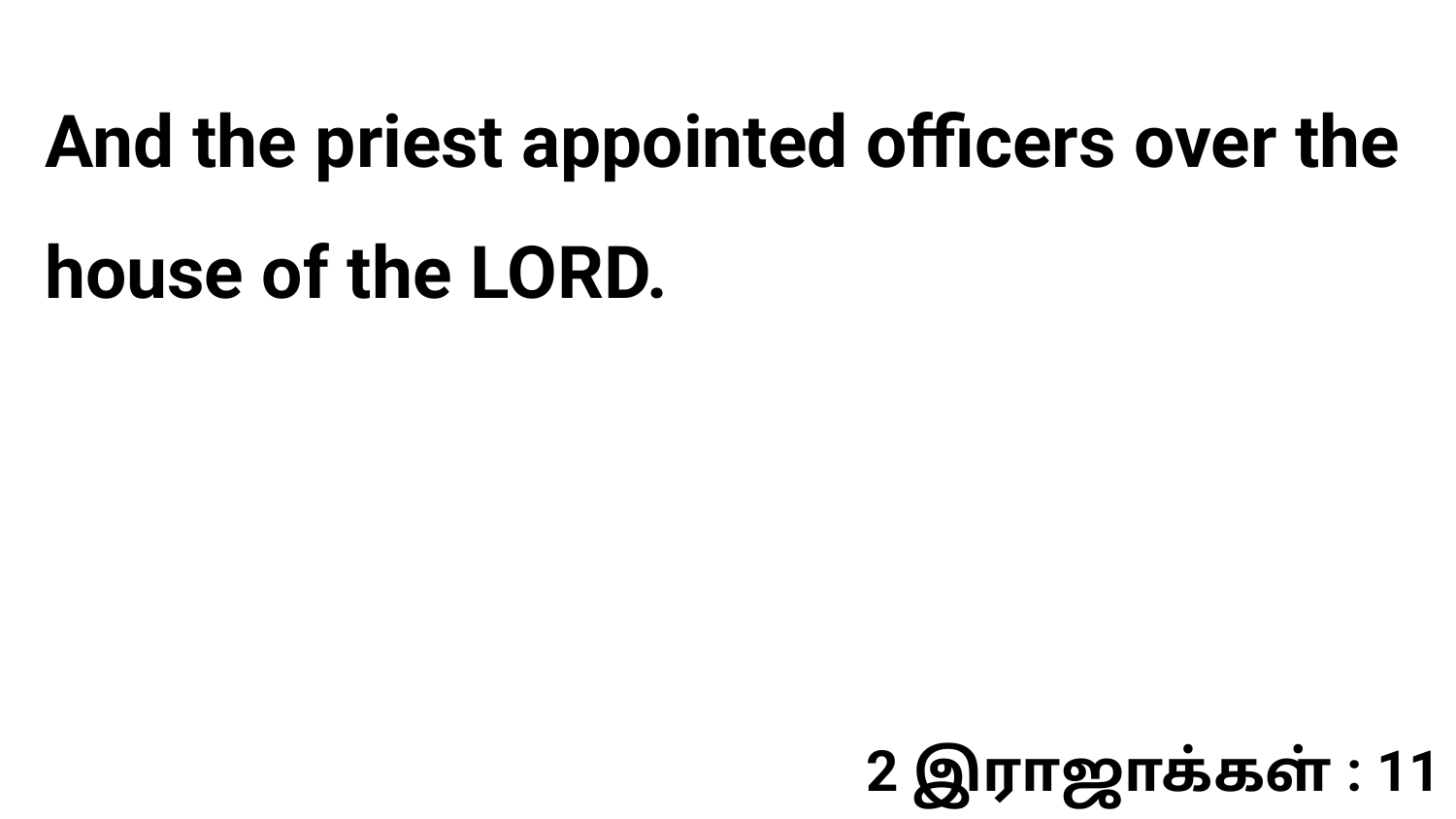

And the priest appointed officers over the house of the LORD.
2 இராஜாக்கள் : 11